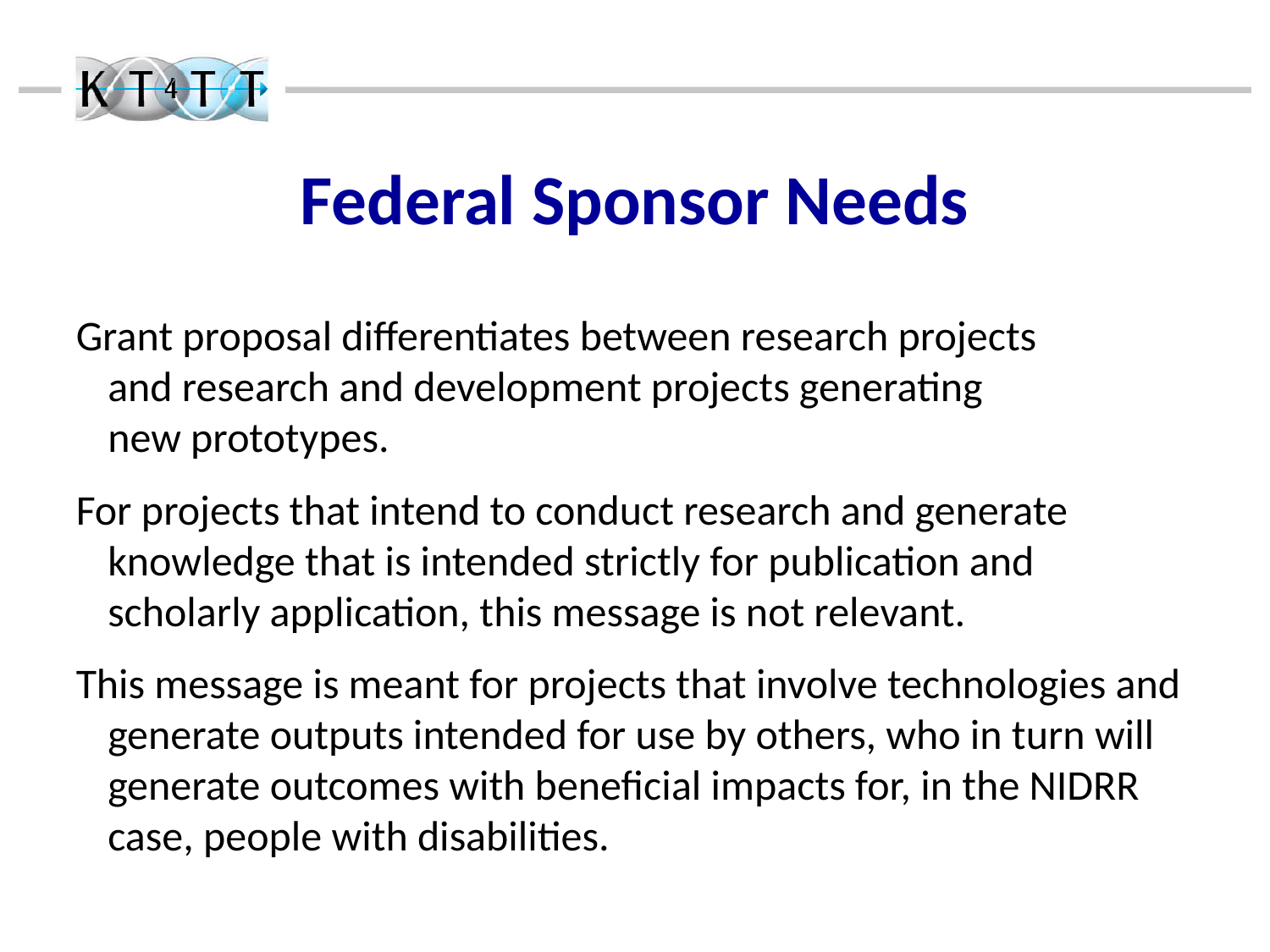

# Federal Sponsor Needs
Grant proposal differentiates between research projects
and research and development projects generating
new prototypes.
For projects that intend to conduct research and generate knowledge that is intended strictly for publication and scholarly application, this message is not relevant.
This message is meant for projects that involve technologies and generate outputs intended for use by others, who in turn will generate outcomes with beneficial impacts for, in the NIDRR case, people with disabilities.